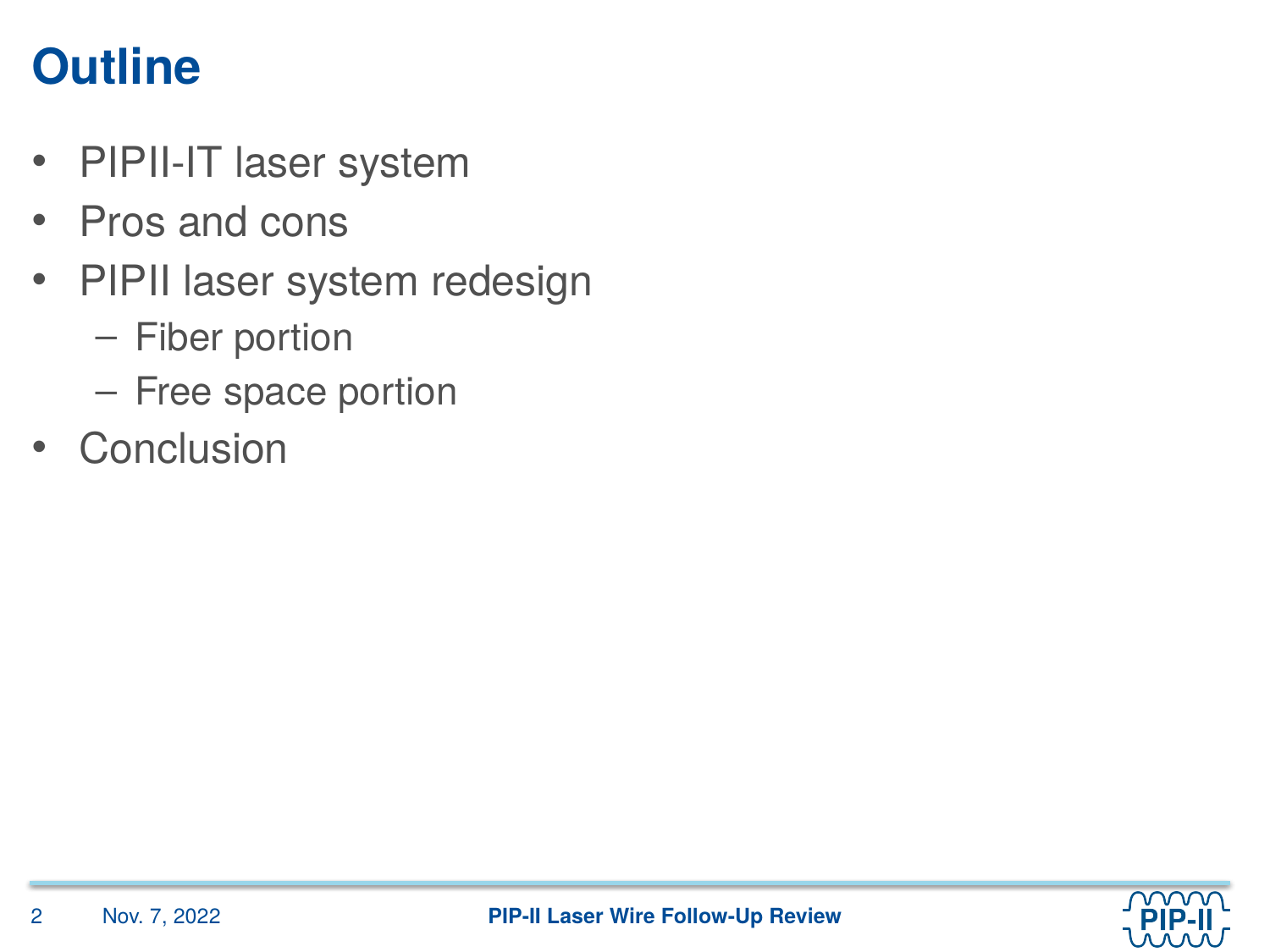

# Outline
PIPII-IT laser system
Pros and cons
PIPII laser system redesign
Fiber portion
Free space portion
Conclusion
Nov. 7, 2022
2
PIP-II Laser Wire Follow-Up Review